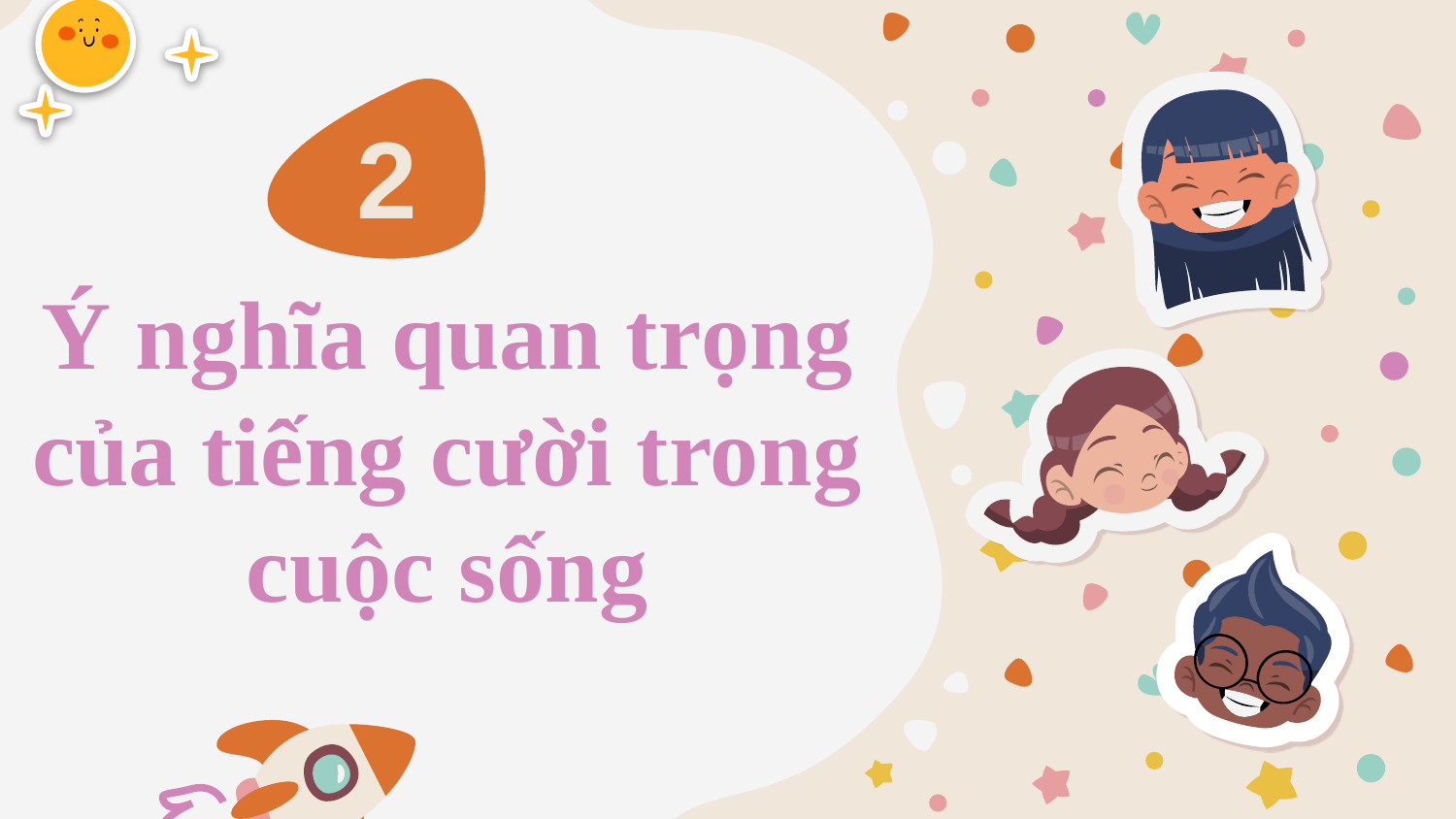

2

# Ý nghĩa quan trọng của tiếng cười trong cuộc sống